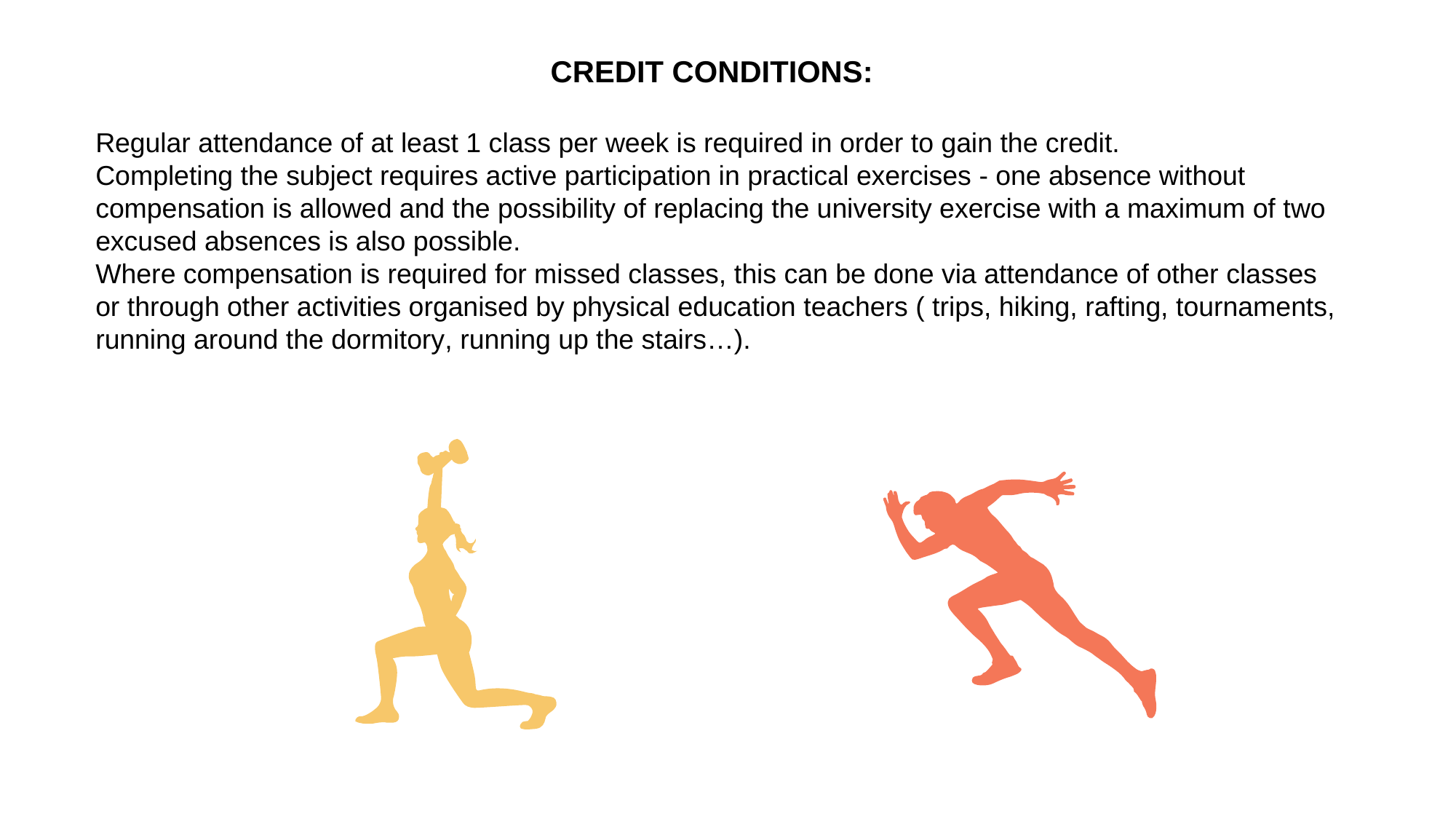

CREDIT CONDITIONS:

Regular attendance of at least 1 class per week is required in order to gain the credit.
Completing the subject requires active participation in practical exercises - one absence without compensation is allowed and the possibility of replacing the university exercise with a maximum of two excused absences is also possible.
Where compensation is required for missed classes, this can be done via attendance of other classes or through other activities organised by physical education teachers ( trips, hiking, rafting, tournaments, running around the dormitory, running up the stairs…).